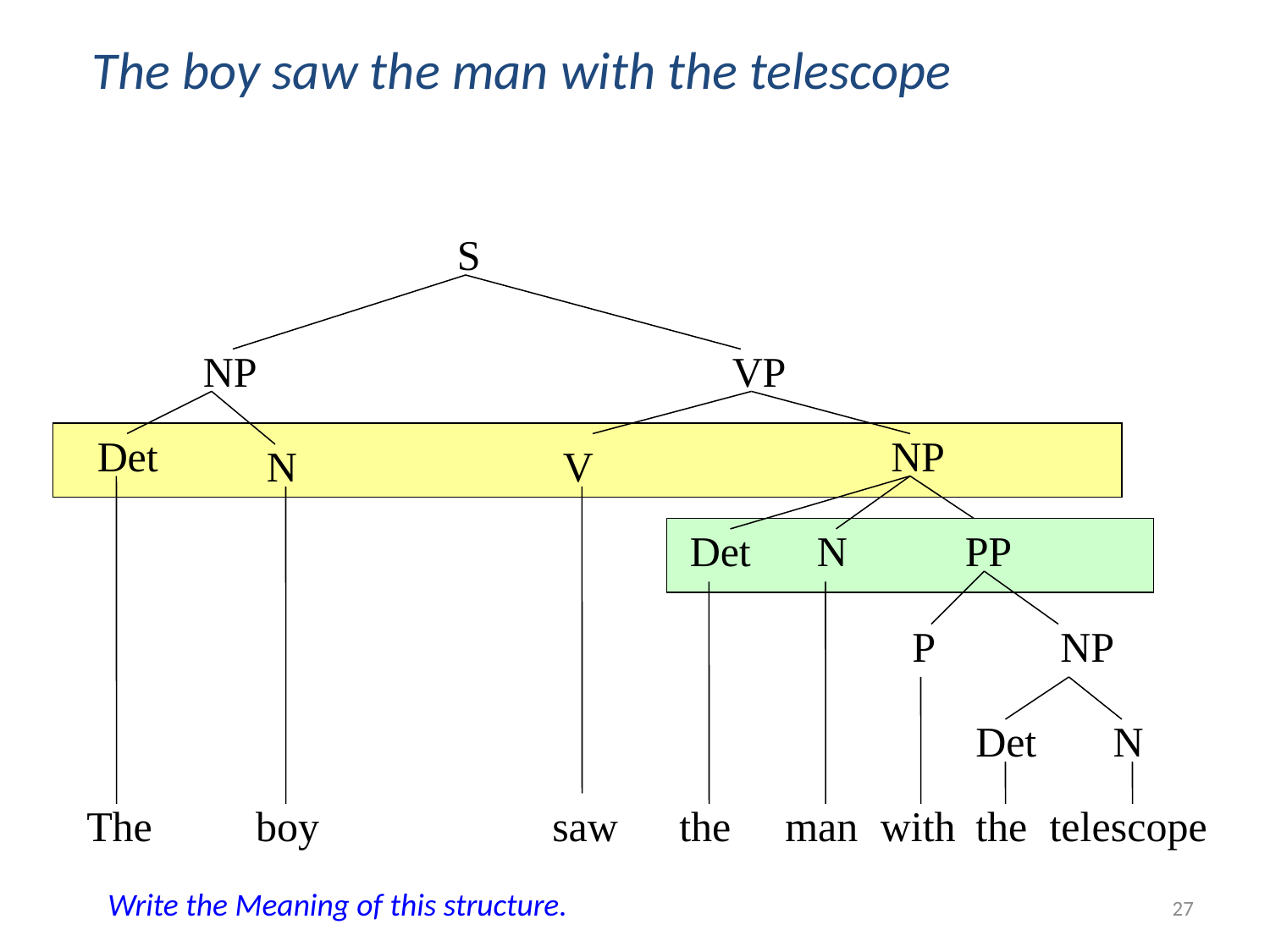

The boy saw the man with the telescope
S

NP
VP

Det
NP
N
V

Det
N
PP

P
NP

Det
N

The
boy
saw
the
man
with
the
telescope
Write the Meaning of this structure.
27